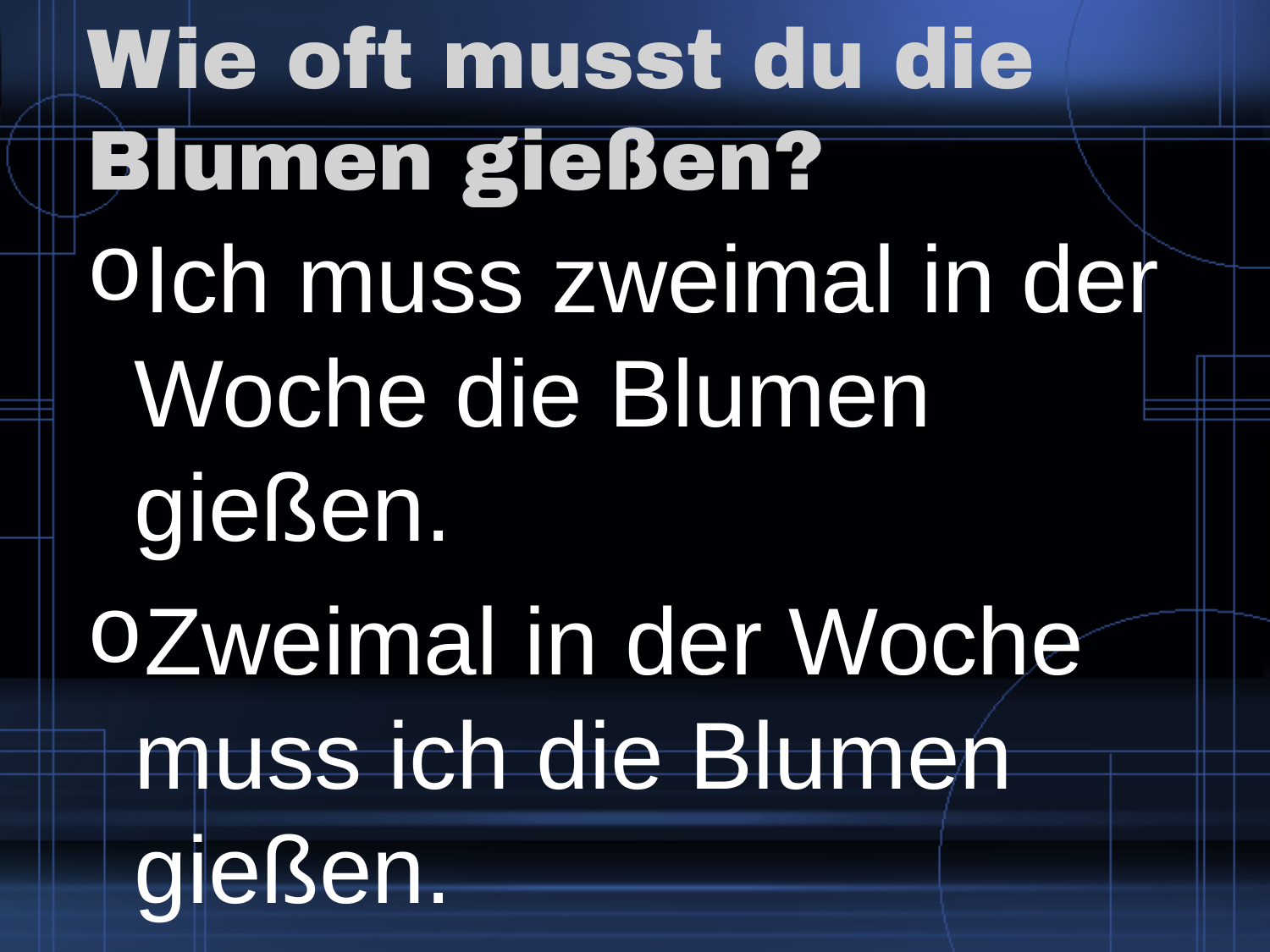

# Wie oft musst du die Blumen gießen?
Ich muss zweimal in der Woche die Blumen gießen.
Zweimal in der Woche muss ich die Blumen gießen.